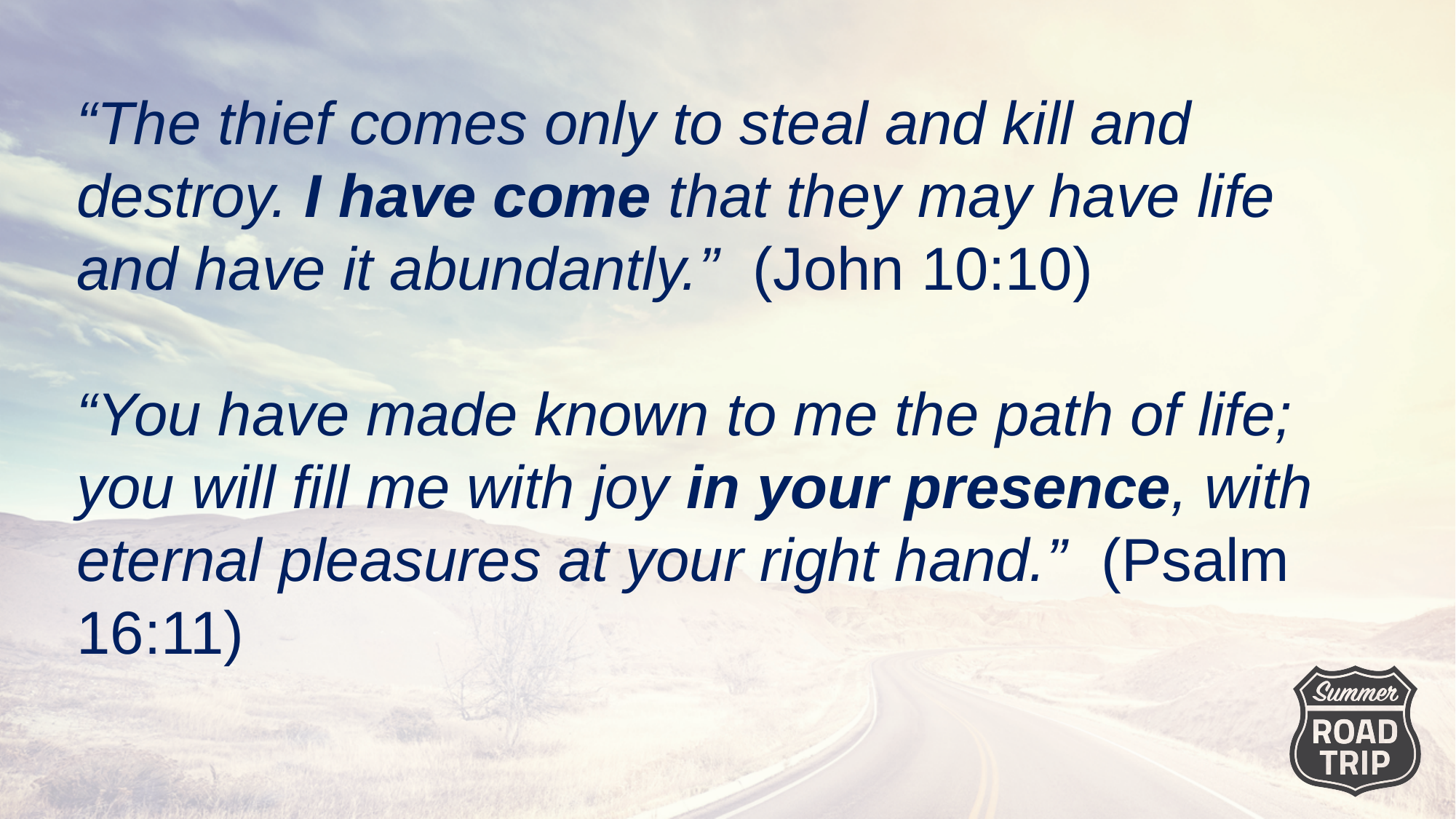

“The thief comes only to steal and kill and destroy. I have come that they may have life and have it abundantly.”  (John 10:10)

“You have made known to me the path of life; you will fill me with joy in your presence, with eternal pleasures at your right hand.”  (Psalm 16:11)